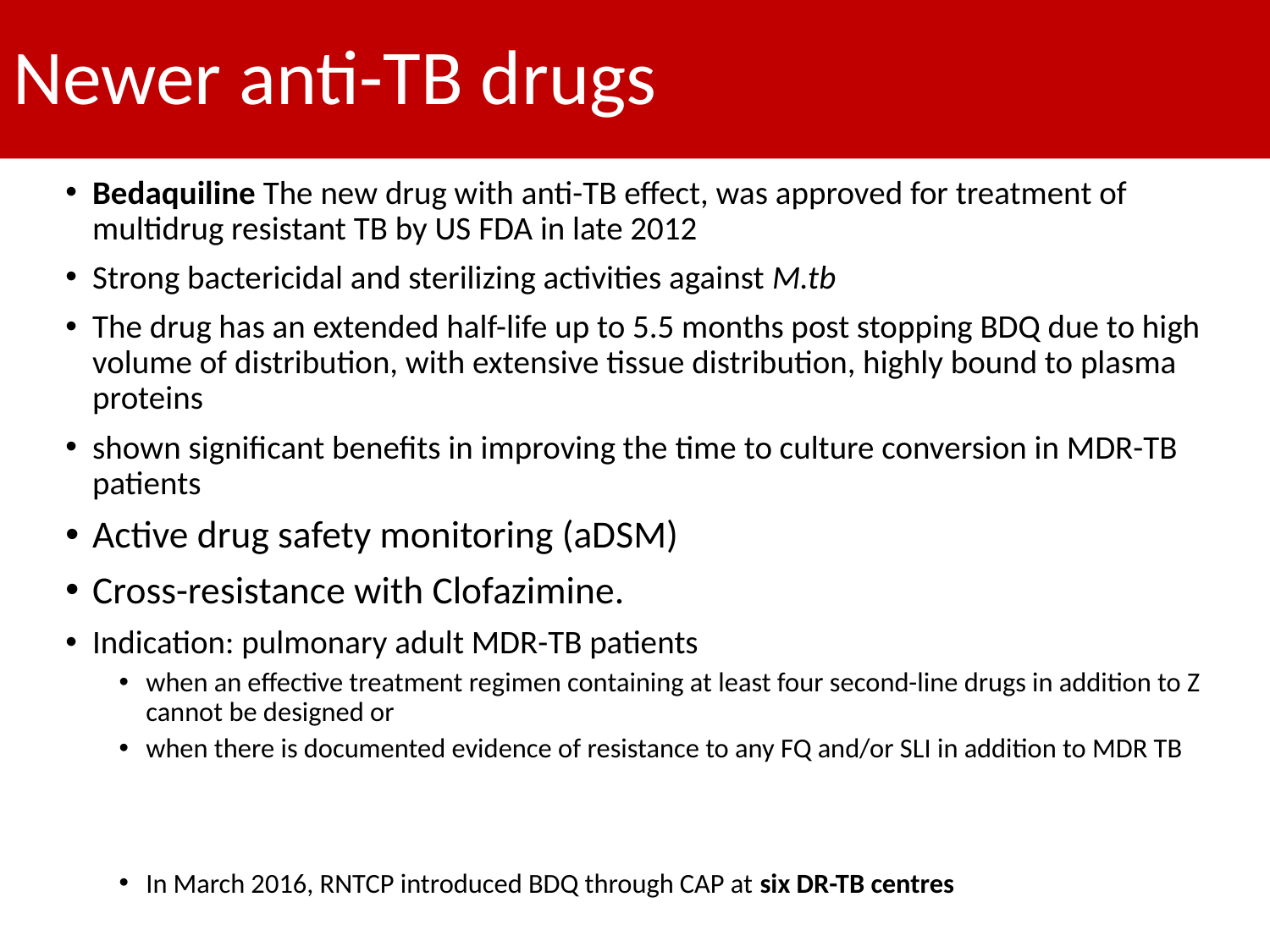

# Newer anti-TB drugs
Bedaquiline The new drug with anti-TB effect, was approved for treatment of multidrug resistant TB by US FDA in late 2012
Strong bactericidal and sterilizing activities against M.tb
The drug has an extended half-life up to 5.5 months post stopping BDQ due to high volume of distribution, with extensive tissue distribution, highly bound to plasma proteins
shown significant benefits in improving the time to culture conversion in MDR-TB patients
Active drug safety monitoring (aDSM)
Cross-resistance with Clofazimine.
Indication: pulmonary adult MDR-TB patients
when an effective treatment regimen containing at least four second-line drugs in addition to Z cannot be designed or
when there is documented evidence of resistance to any FQ and/or SLI in addition to MDR TB

In March 2016, RNTCP introduced BDQ through CAP at six DR-TB centres